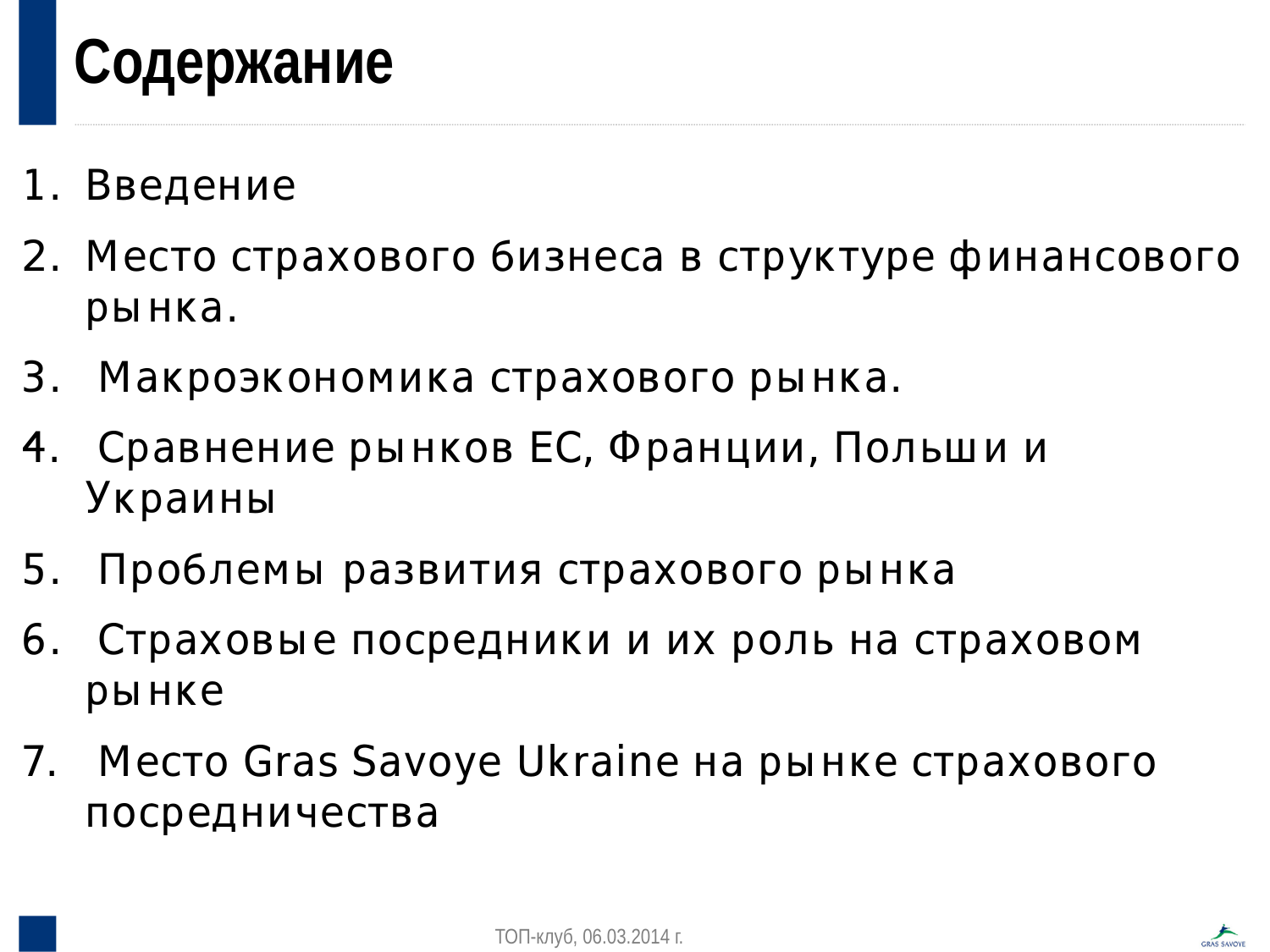

Содержание
Введение
Место страхового бизнеса в структуре финансового рынка.
 Макроэкономика страхового рынка.
 Сравнение рынков ЕС, Франции, Польши и Украины
 Проблемы развития страхового рынка
 Страховые посредники и их роль на страховом рынке
 Место Gras Savoye Ukraine на рынке страхового посредничества